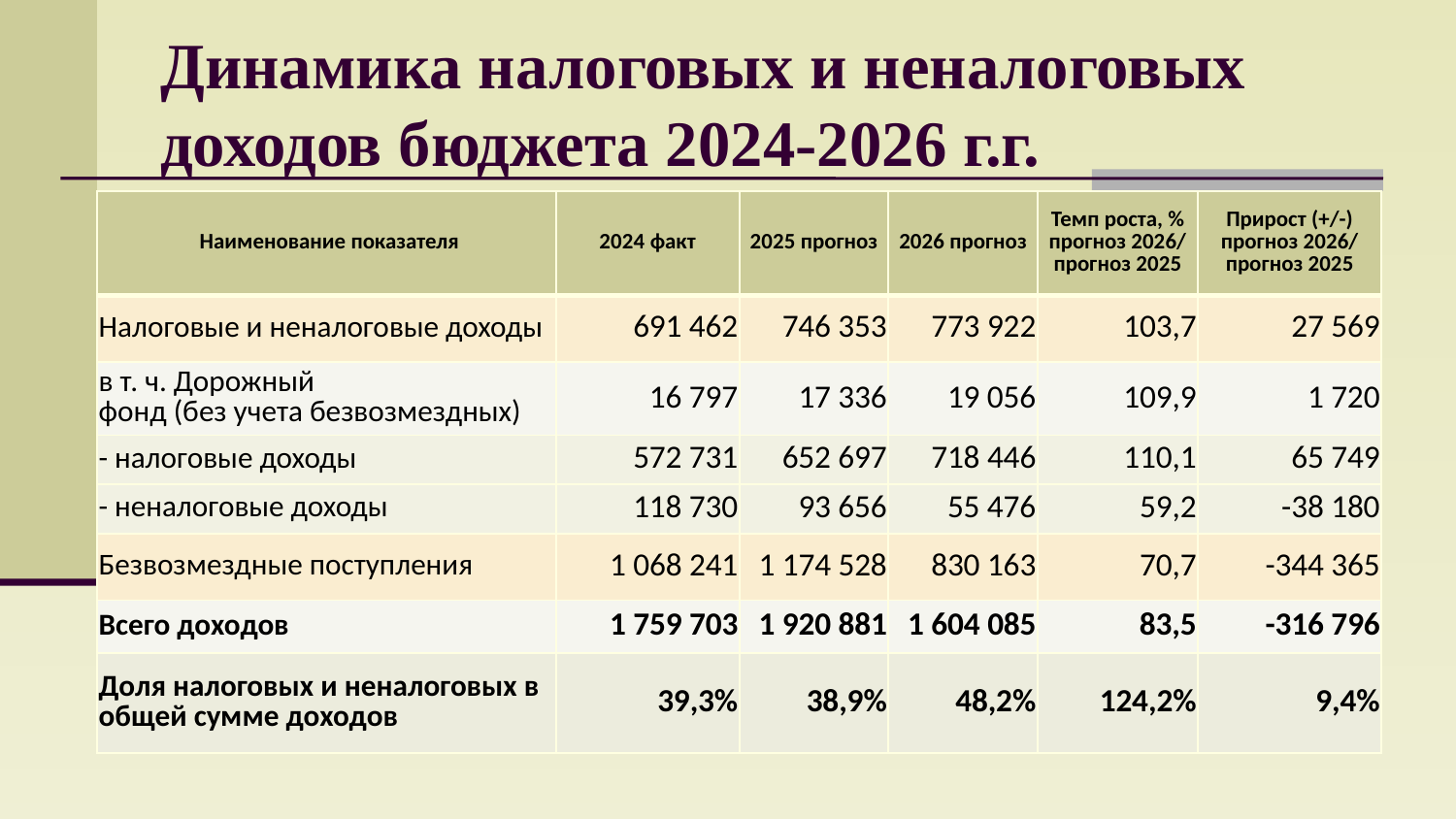

# Динамика налоговых и неналоговых доходов бюджета 2024-2026 г.г.
| Наименование показателя | 2024 факт | 2025 прогноз | 2026 прогноз | Темп роста, % прогноз 2026/ прогноз 2025 | Прирост (+/-) прогноз 2026/ прогноз 2025 |
| --- | --- | --- | --- | --- | --- |
| Налоговые и неналоговые доходы | 691 462 | 746 353 | 773 922 | 103,7 | 27 569 |
| в т. ч. Дорожный фонд (без учета безвозмездных) | 16 797 | 17 336 | 19 056 | 109,9 | 1 720 |
| - налоговые доходы | 572 731 | 652 697 | 718 446 | 110,1 | 65 749 |
| - неналоговые доходы | 118 730 | 93 656 | 55 476 | 59,2 | -38 180 |
| Безвозмездные поступления | 1 068 241 | 1 174 528 | 830 163 | 70,7 | -344 365 |
| Всего доходов | 1 759 703 | 1 920 881 | 1 604 085 | 83,5 | -316 796 |
| Доля налоговых и неналоговых в общей сумме доходов | 39,3% | 38,9% | 48,2% | 124,2% | 9,4% |